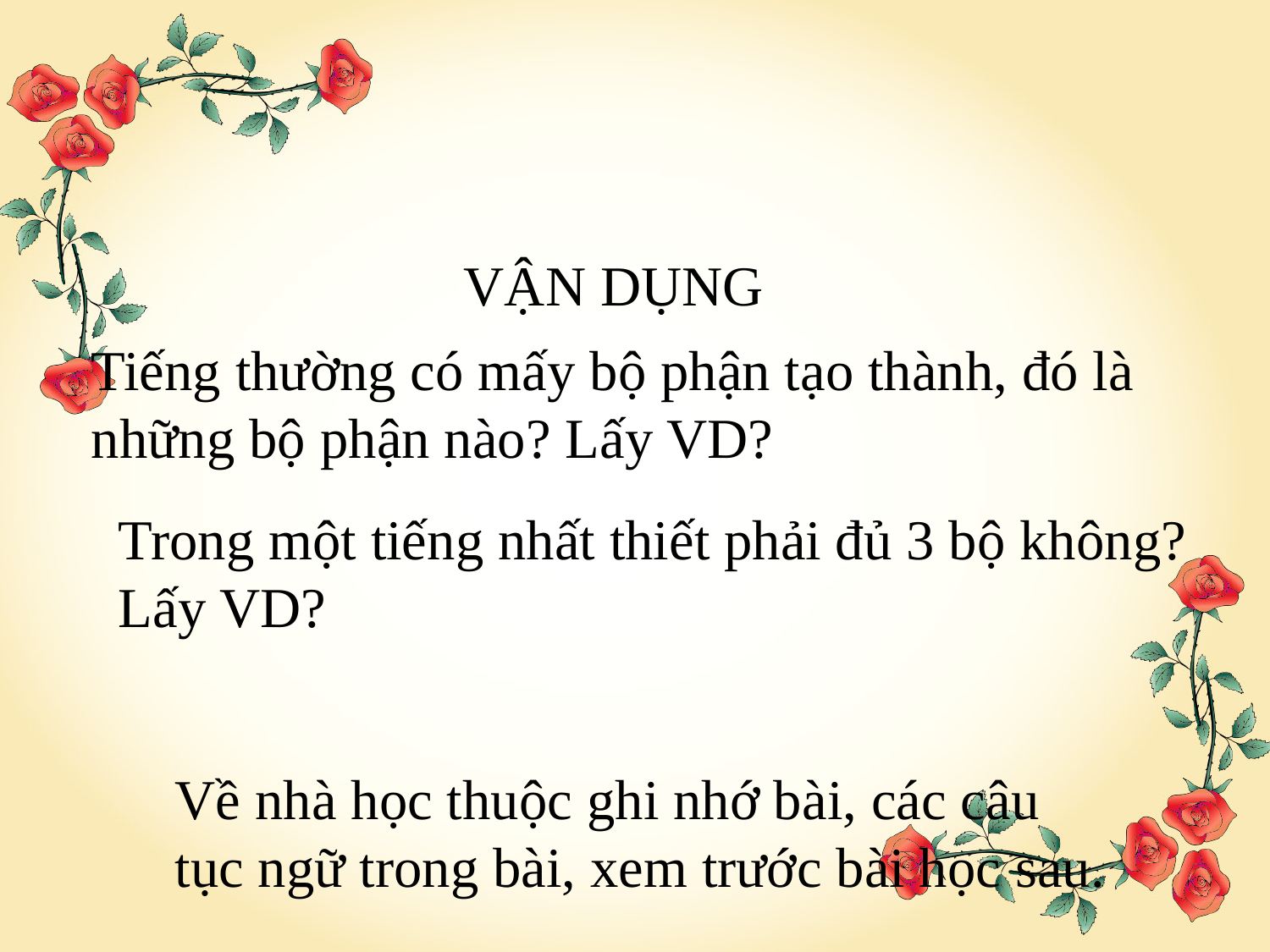

VẬN DỤNG
Tiếng thường có mấy bộ phận tạo thành, đó là những bộ phận nào? Lấy VD?
Trong một tiếng nhất thiết phải đủ 3 bộ không? Lấy VD?
Về nhà học thuộc ghi nhớ bài, các câu tục ngữ trong bài, xem trước bài học sau.